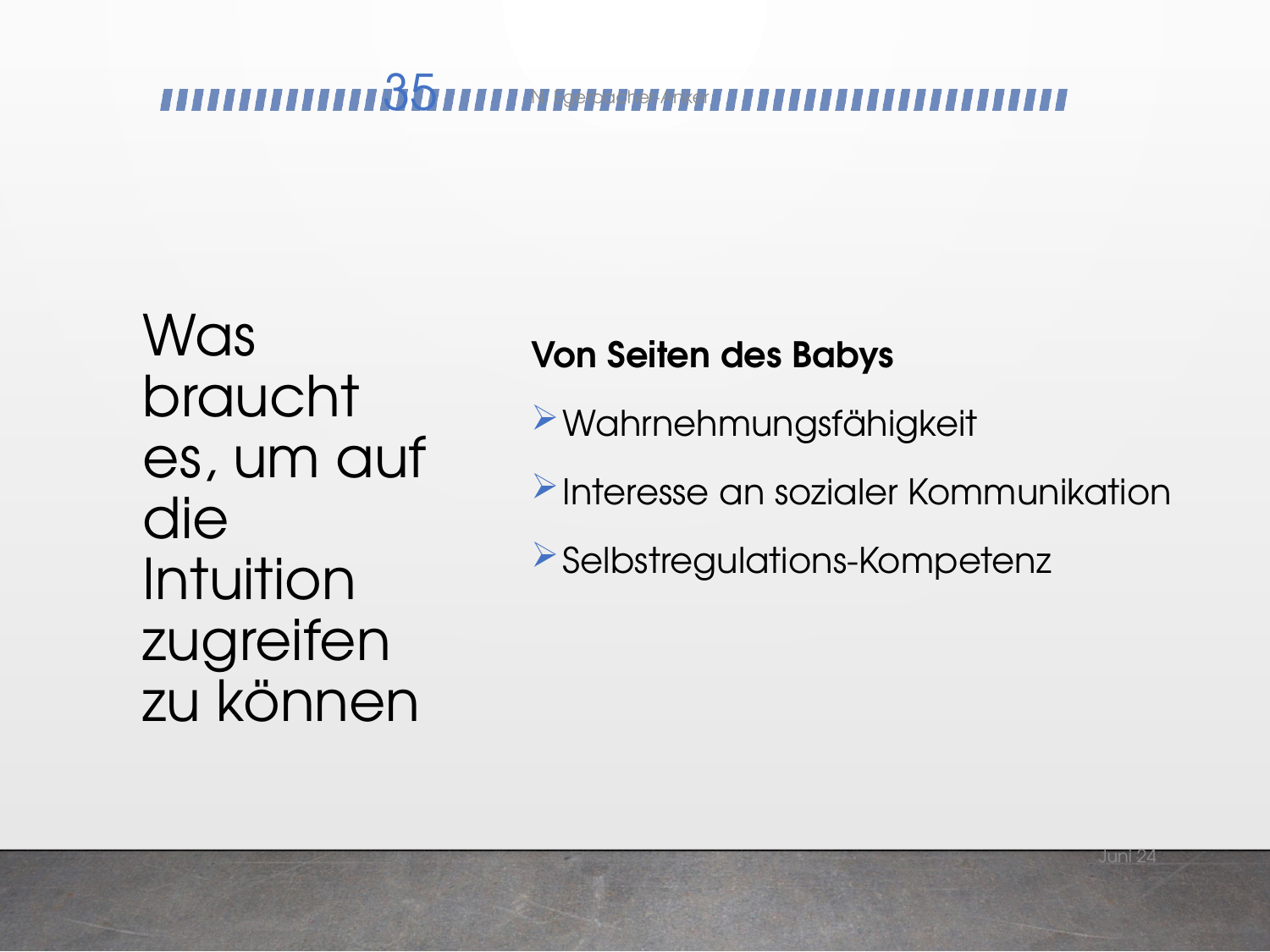

35
N. Egerbacher-Anker
# Was braucht es, um auf die Intuition zugreifen zu können
Von Seiten des Babys
Wahrnehmungsfähigkeit
Interesse an sozialer Kommunikation
Selbstregulations-Kompetenz

Juni 24